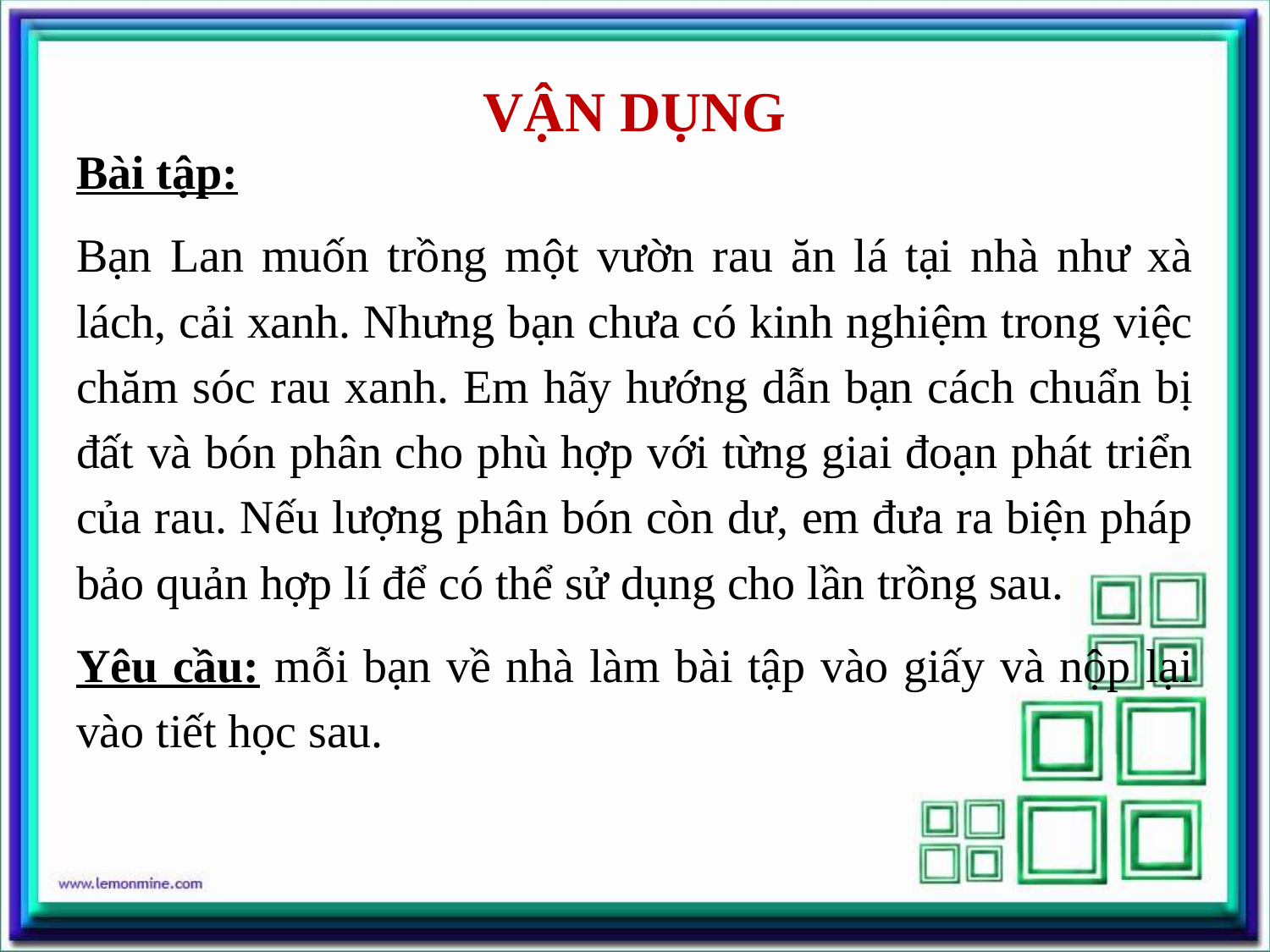

# VẬN DỤNG
Bài tập:
Bạn Lan muốn trồng một vườn rau ăn lá tại nhà như xà lách, cải xanh. Nhưng bạn chưa có kinh nghiệm trong việc chăm sóc rau xanh. Em hãy hướng dẫn bạn cách chuẩn bị đất và bón phân cho phù hợp với từng giai đoạn phát triển của rau. Nếu lượng phân bón còn dư, em đưa ra biện pháp bảo quản hợp lí để có thể sử dụng cho lần trồng sau.
Yêu cầu: mỗi bạn về nhà làm bài tập vào giấy và nộp lại vào tiết học sau.